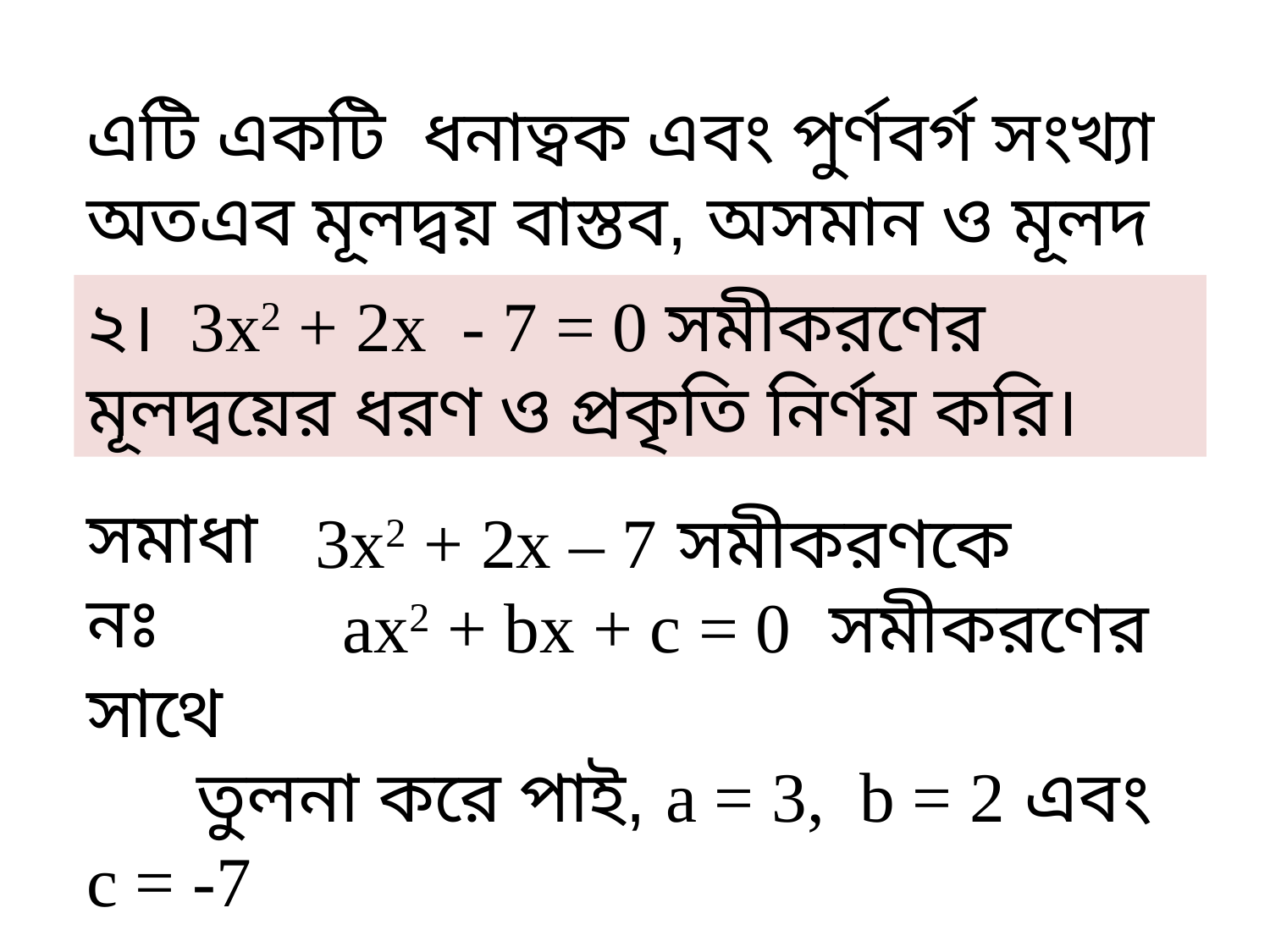

এটি একটি  ধনাত্বক এবং পুর্ণবর্গ সংখ্যা অতএব মূলদ্বয় বাস্তব, অসমান ও মূলদ হবে।

২।  3x2 + 2x  - 7 = 0 সমীকরণের মূলদ্বয়ের ধরণ ও প্রকৃতি নির্ণয় করি।
সমাধানঃ
             3x2 + 2x – 7 সমীকরণকে
             ax2 + bx + c = 0  সমীকরণের সাথে
      তুলনা করে পাই, a = 3,  b = 2 এবং c = -7